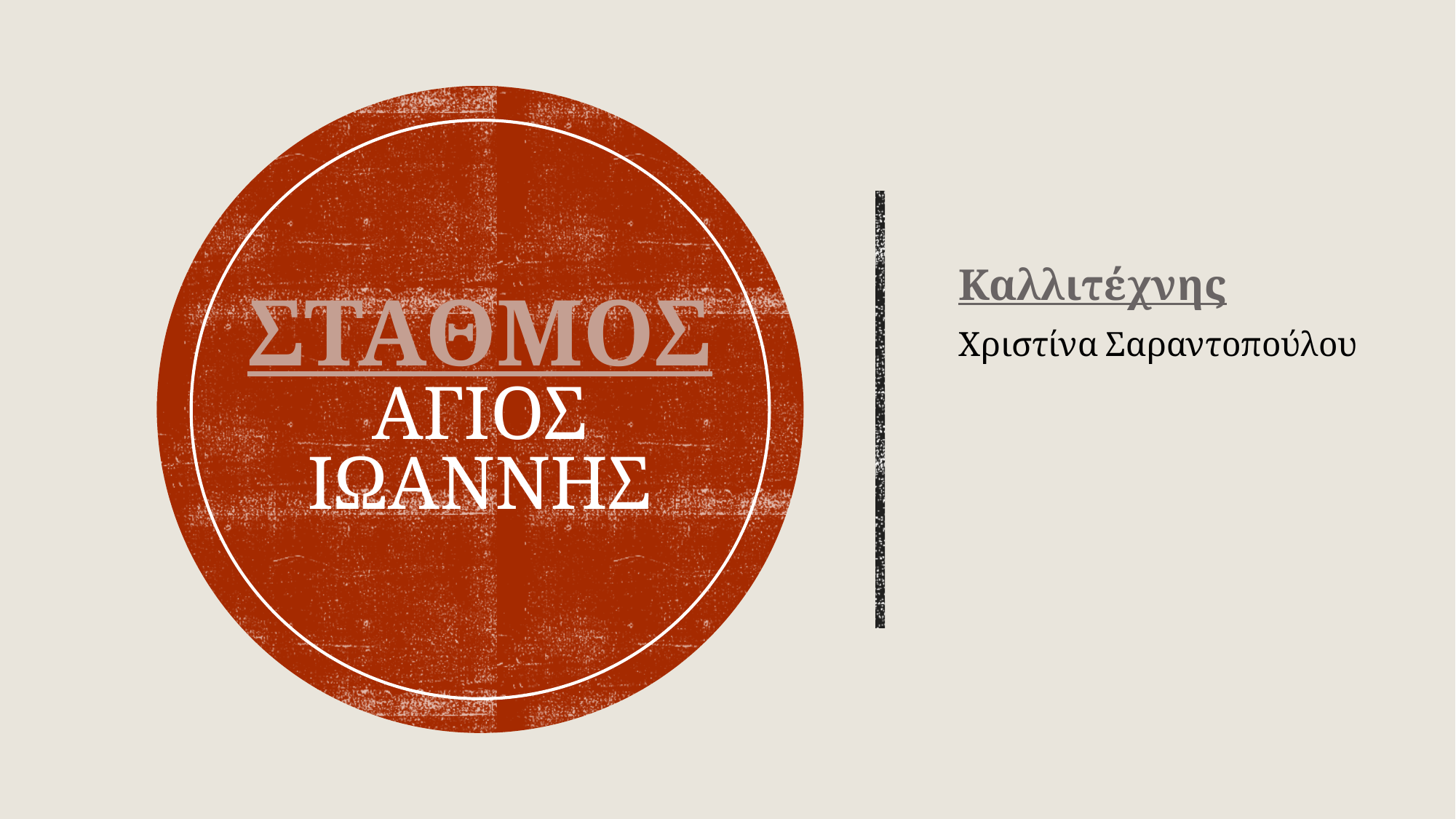

# ΣΤΑΘΜΟΣ ΑΓΙΟΣ ΙΩΑΝΝΗΣ
Καλλιτέχνης
Χριστίνα Σαραντοπούλου